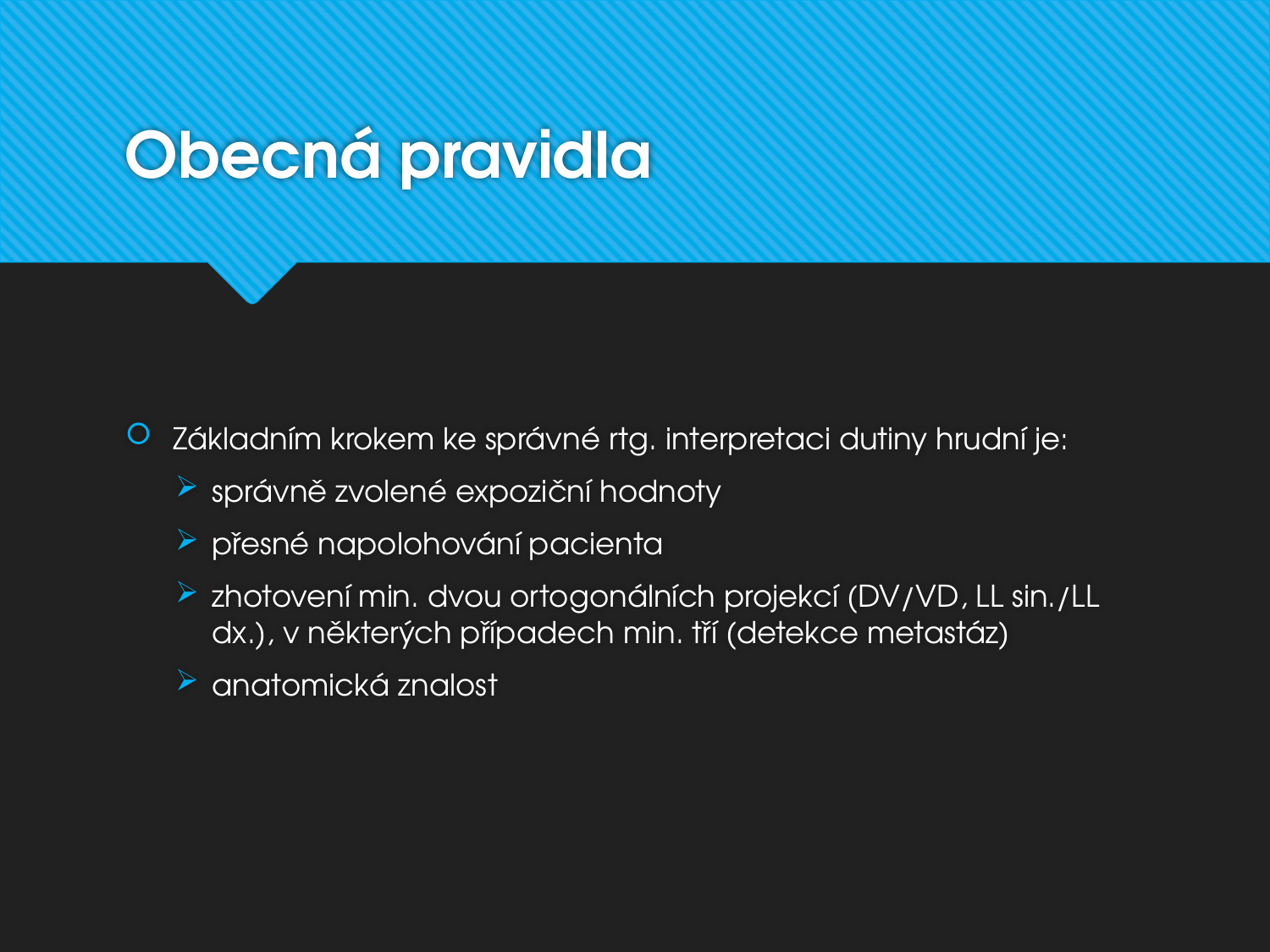

# Obecná pravidla
Základním krokem ke správné rtg. interpretaci dutiny hrudní je:
správně zvolené expoziční hodnoty
přesné napolohování pacienta
zhotovení min. dvou ortogonálních projekcí (DV/VD, LL sin./LL dx.), v některých případech min. tří (detekce metastáz)
anatomická znalost